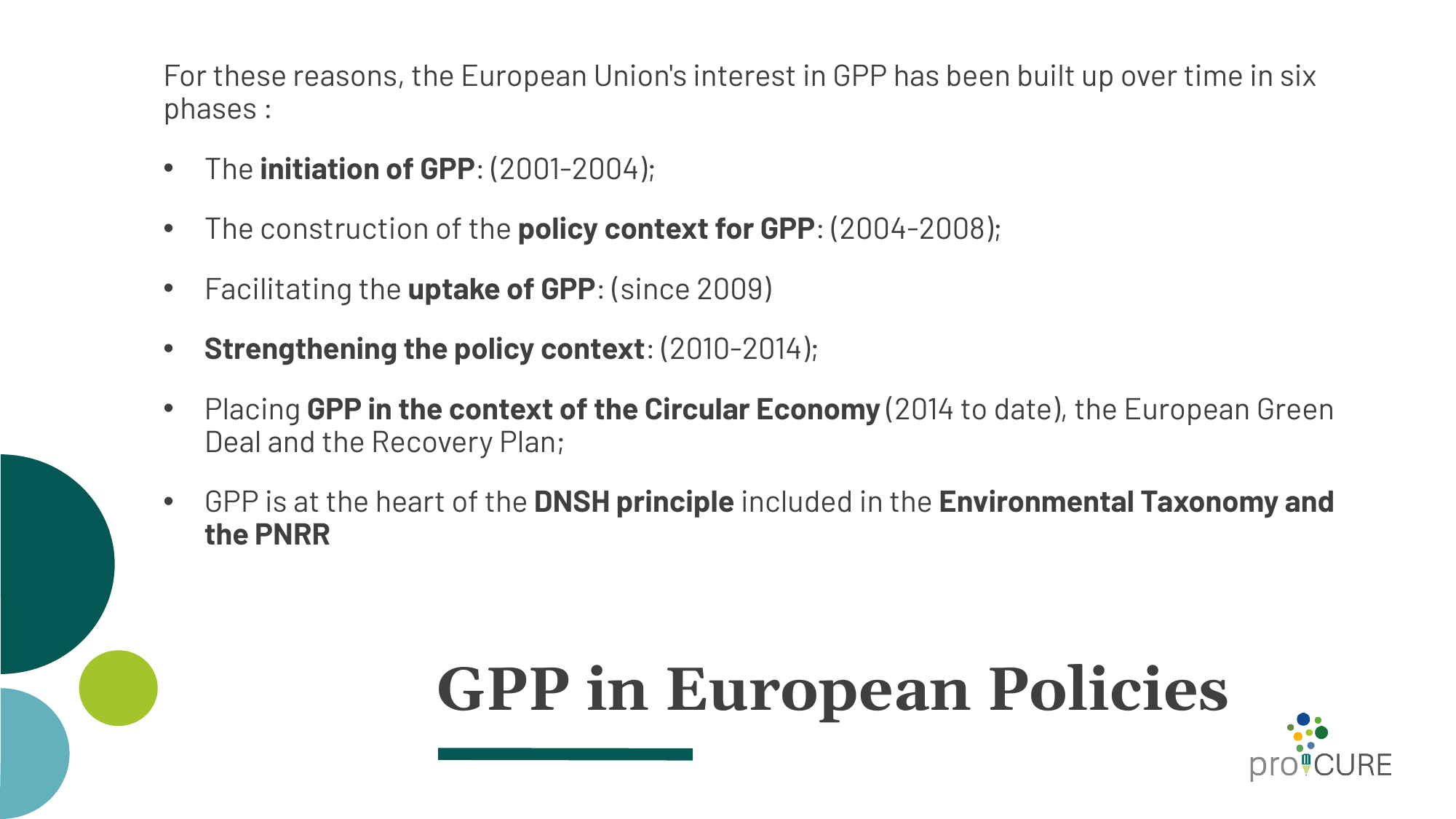

For these reasons, the European Union's interest in GPP has been built up over time in six phases :
The initiation of GPP: (2001-2004);
The construction of the policy context for GPP: (2004-2008);
Facilitating the uptake of GPP: (since 2009)
Strengthening the policy context: (2010-2014);
Placing GPP in the context of the Circular Economy (2014 to date), the European Green Deal and the Recovery Plan;
GPP is at the heart of the DNSH principle included in the Environmental Taxonomy and the PNRR
# GPP in European Policies